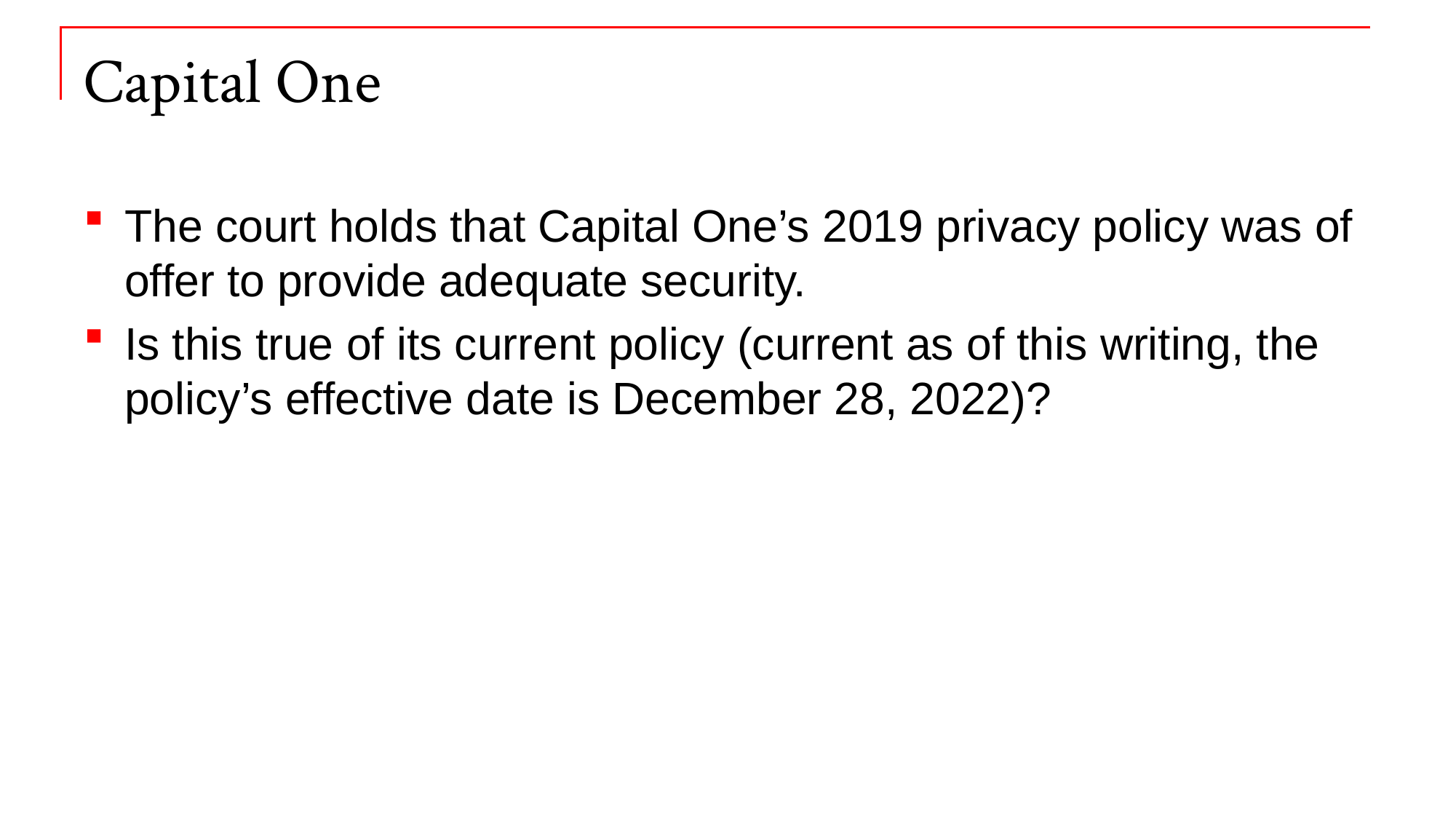

# Capital One
The court holds that Capital One’s 2019 privacy policy was of offer to provide adequate security.
Is this true of its current policy (current as of this writing, the policy’s effective date is December 28, 2022)?